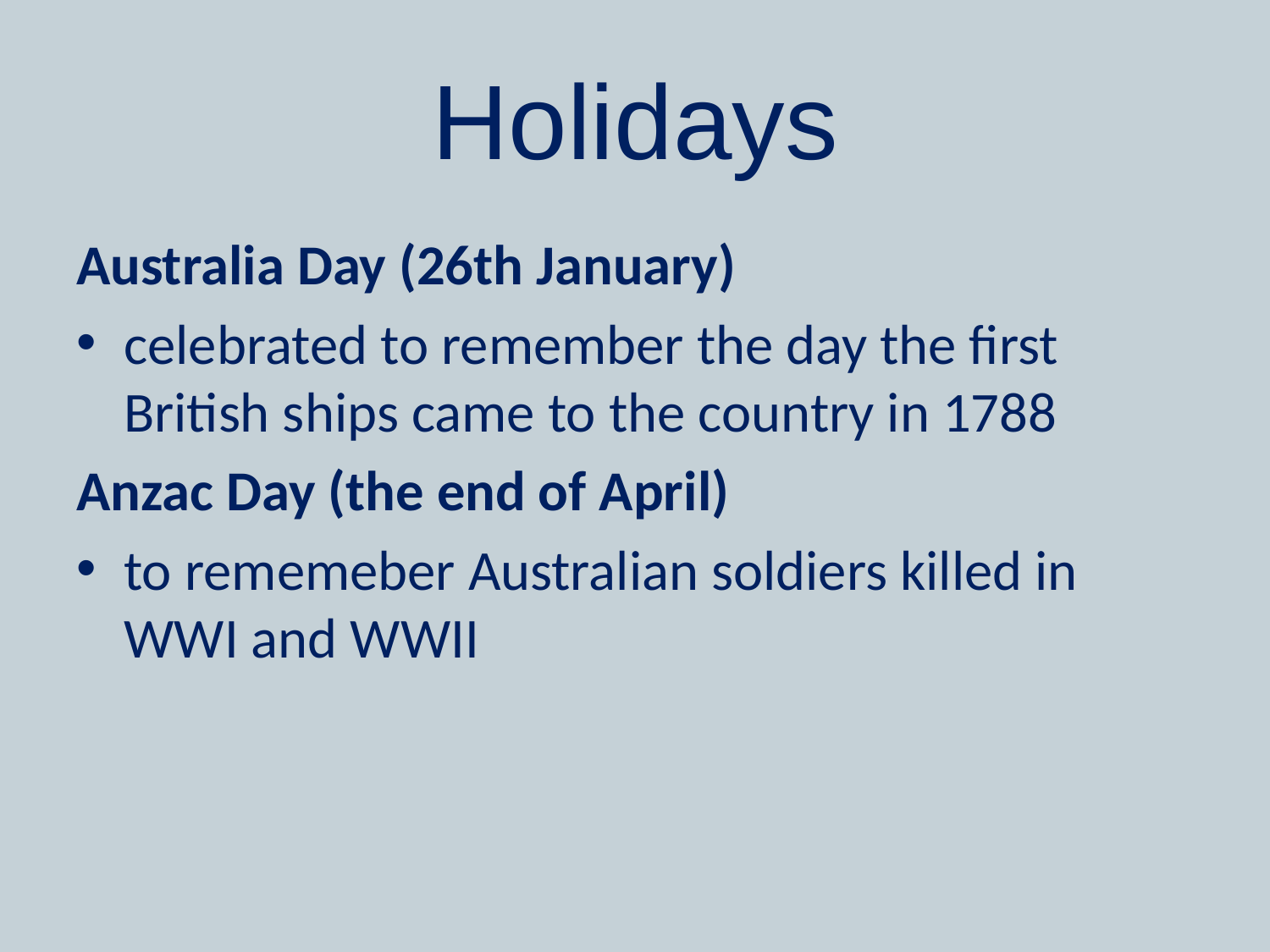

# Holidays
Australia Day (26th January)
celebrated to remember the day the first British ships came to the country in 1788
Anzac Day (the end of April)
to rememeber Australian soldiers killed in WWI and WWII